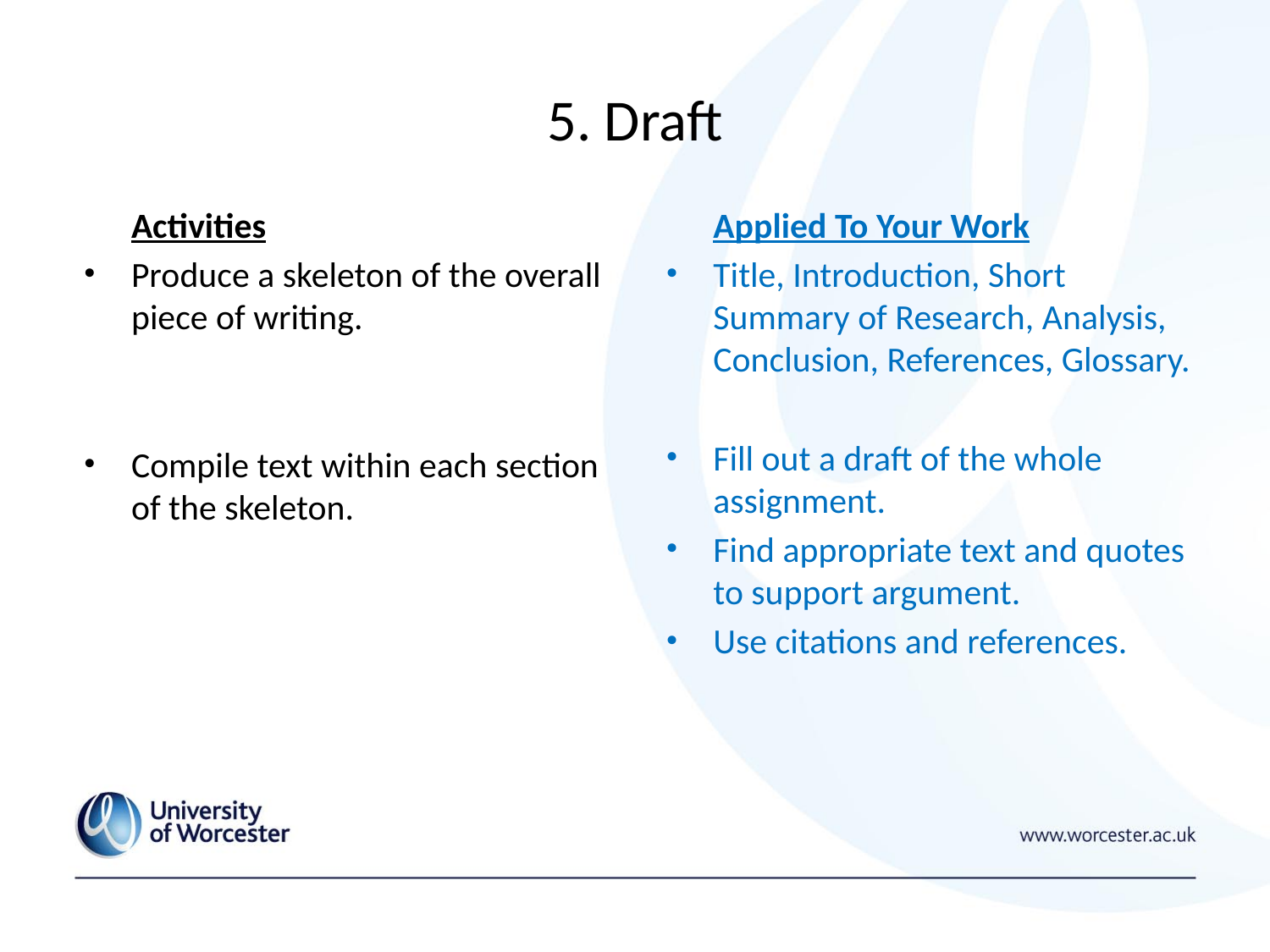

# 5. Draft
	Activities
Produce a skeleton of the overall piece of writing.

Compile text within each section of the skeleton.
	Applied To Your Work
Title, Introduction, Short Summary of Research, Analysis, Conclusion, References, Glossary.

Fill out a draft of the whole assignment.
Find appropriate text and quotes to support argument.
Use citations and references.